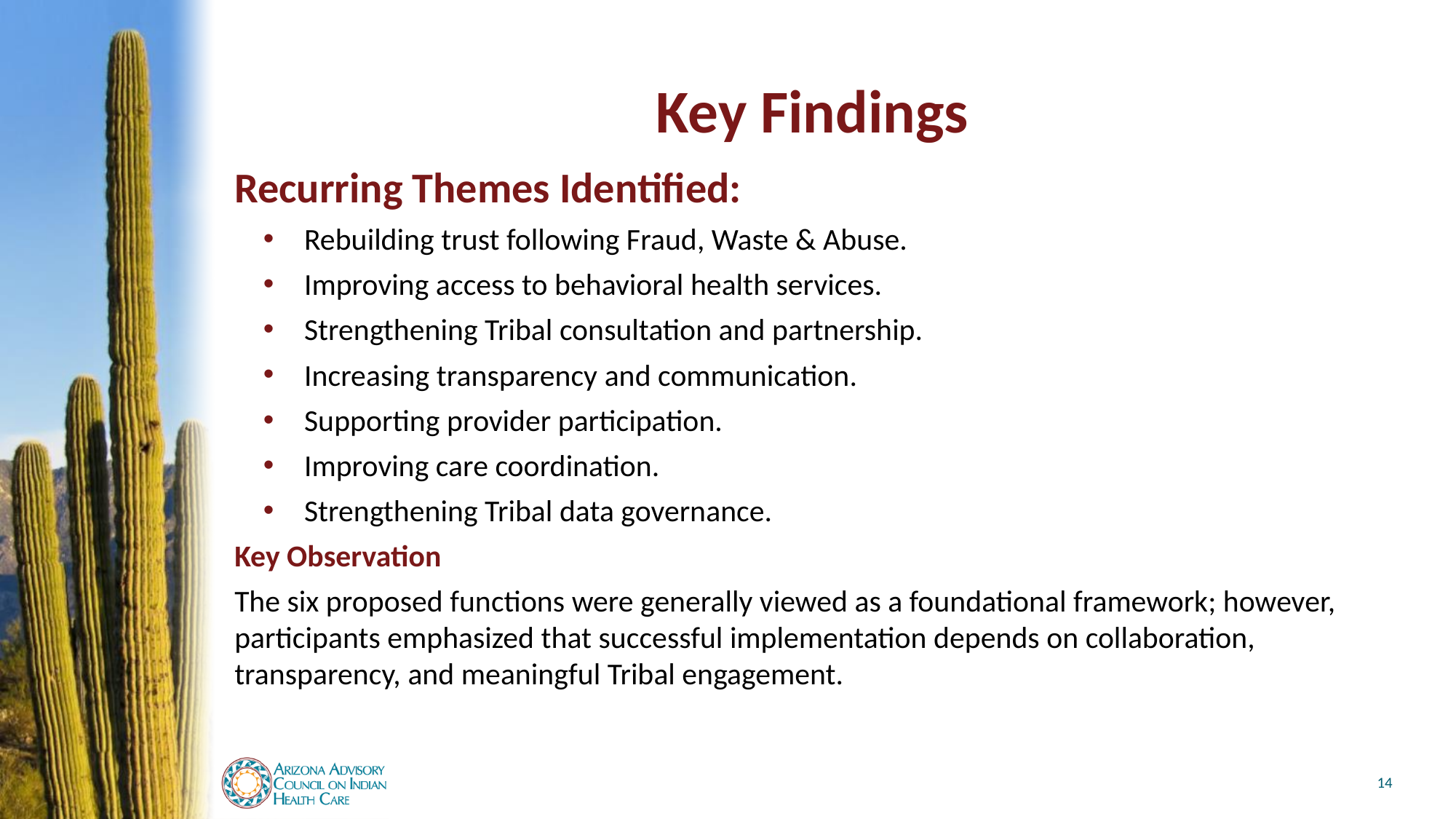

# Key Findings
Recurring Themes Identified:
Rebuilding trust following Fraud, Waste & Abuse.
Improving access to behavioral health services.
Strengthening Tribal consultation and partnership.
Increasing transparency and communication.
Supporting provider participation.
Improving care coordination.
Strengthening Tribal data governance.
Key Observation
The six proposed functions were generally viewed as a foundational framework; however, participants emphasized that successful implementation depends on collaboration, transparency, and meaningful Tribal engagement.
14